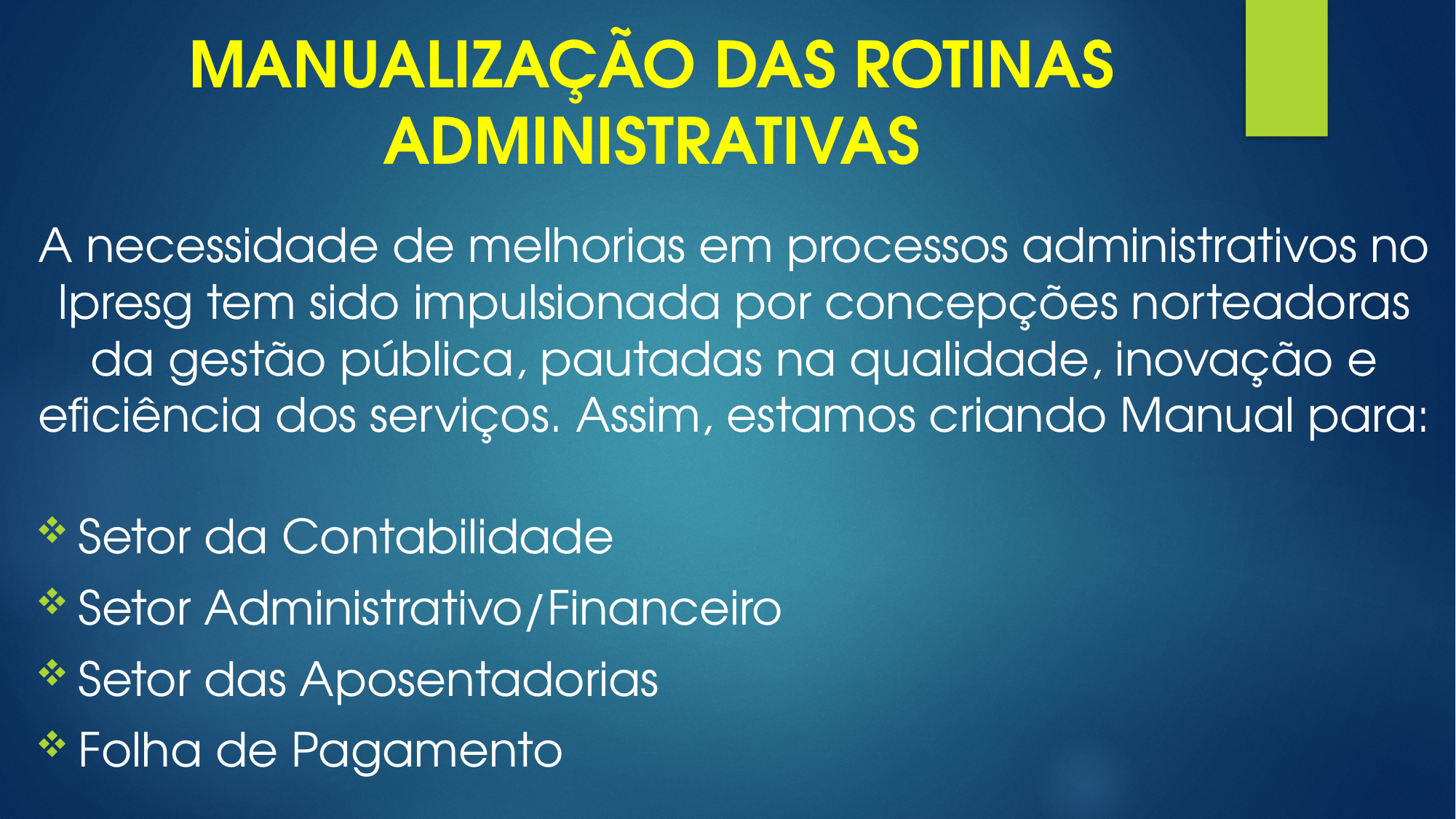

# MANUALIZAÇÃO DAS ROTINAS ADMINISTRATIVAS
A necessidade de melhorias em processos administrativos no Ipresg tem sido impulsionada por concepções norteadoras da gestão pública, pautadas na qualidade, inovação e eficiência dos serviços. Assim, estamos criando Manual para:

Setor da Contabilidade
Setor Administrativo/Financeiro
Setor das Aposentadorias
Folha de Pagamento